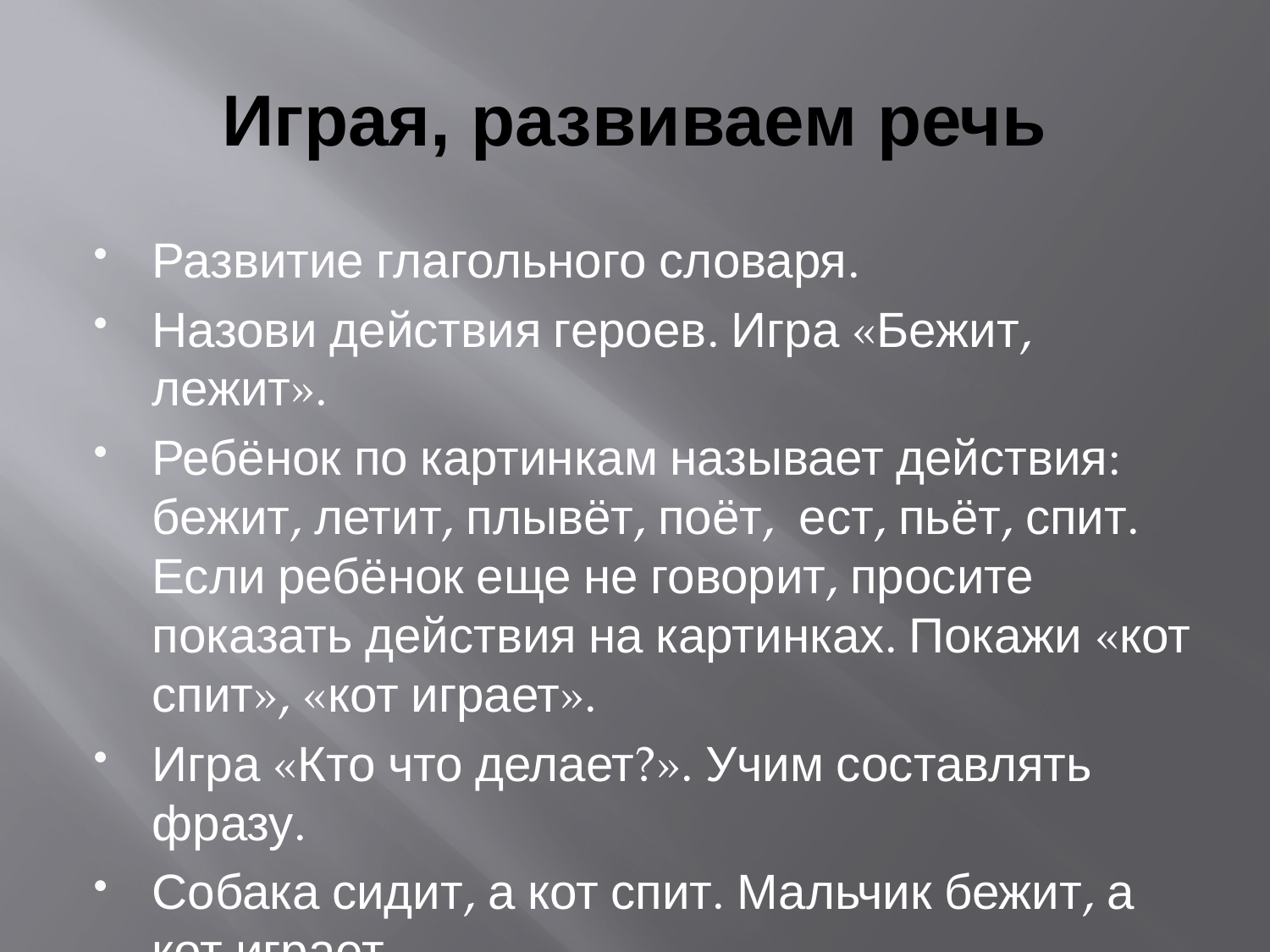

# Играя, развиваем речь
Развитие глагольного словаря.
Назови действия героев. Игра «Бежит, лежит».
Ребёнок по картинкам называет действия: бежит, летит, плывёт, поёт,  ест, пьёт, спит. Если ребёнок еще не говорит, просите показать действия на картинках. Покажи «кот спит», «кот играет».
Игра «Кто что делает?». Учим составлять фразу.
Собака сидит, а кот спит. Мальчик бежит, а кот играет.